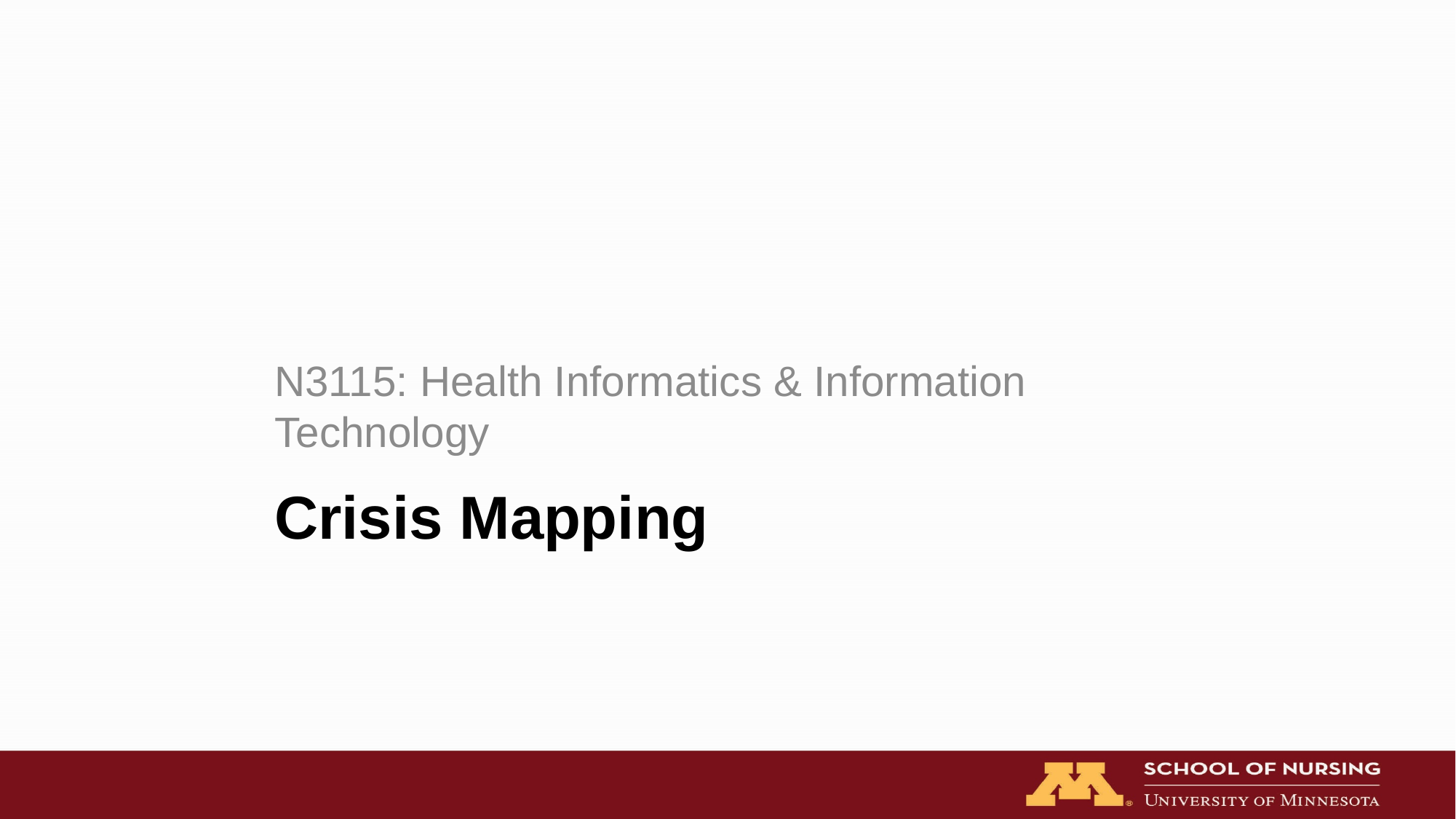

N3115: Health Informatics & Information Technology
# Crisis Mapping